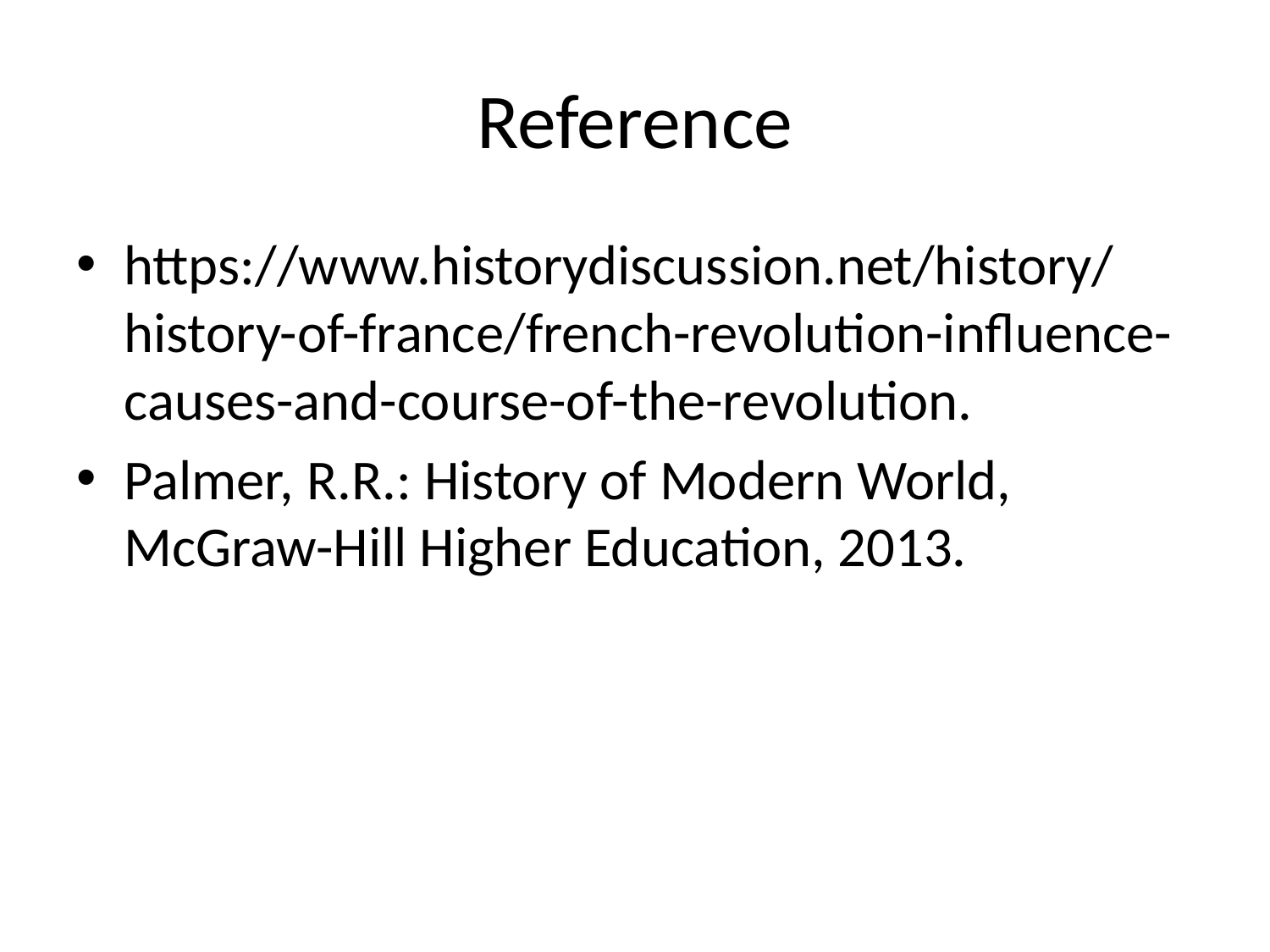

# Reference
https://www.historydiscussion.net/history/history-of-france/french-revolution-influence-causes-and-course-of-the-revolution.
Palmer, R.R.: History of Modern World, McGraw-Hill Higher Education, 2013.